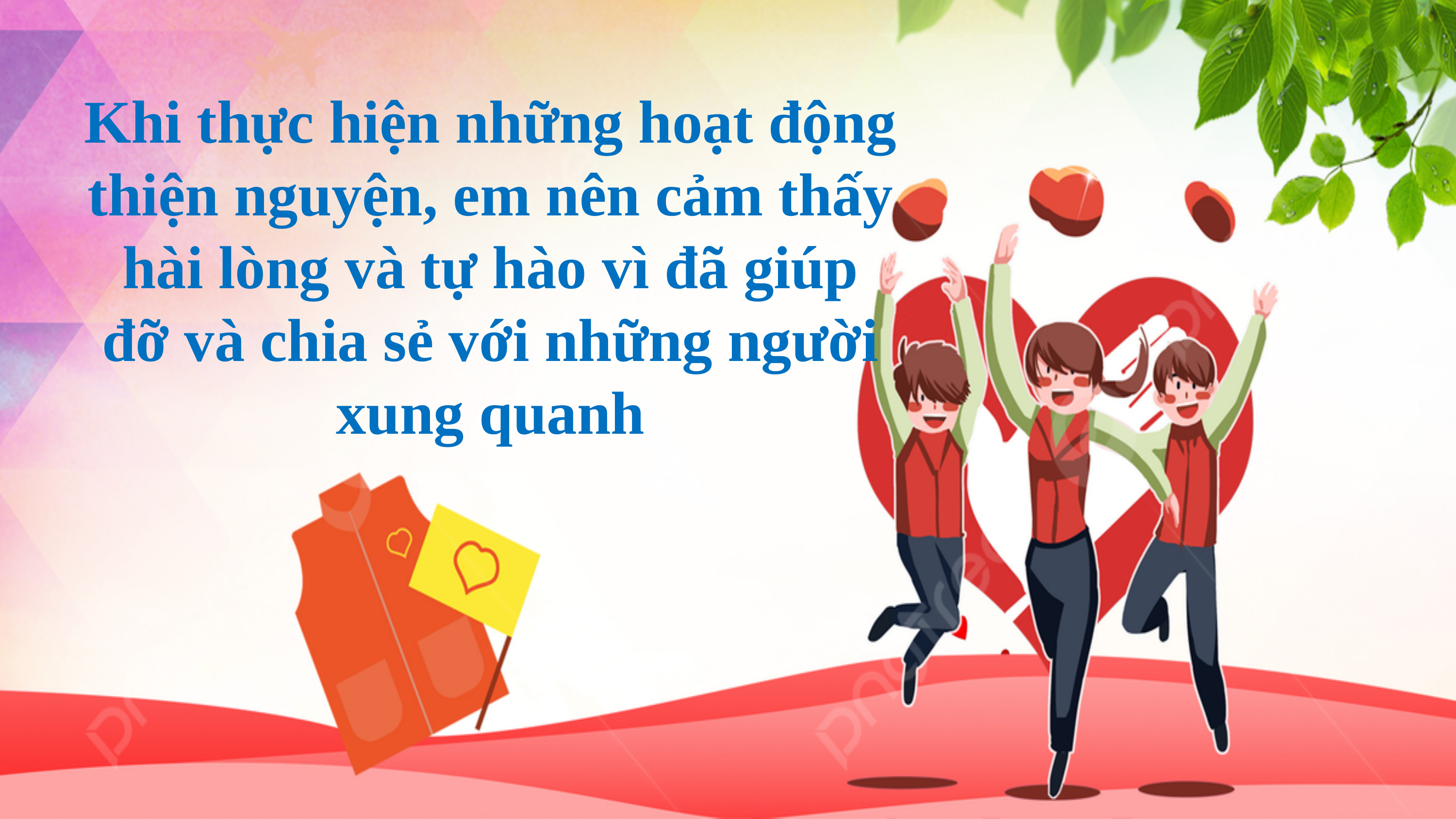

Khi thực hiện những hoạt động thiện nguyện, em nên cảm thấy hài lòng và tự hào vì đã giúp đỡ và chia sẻ với những người xung quanh